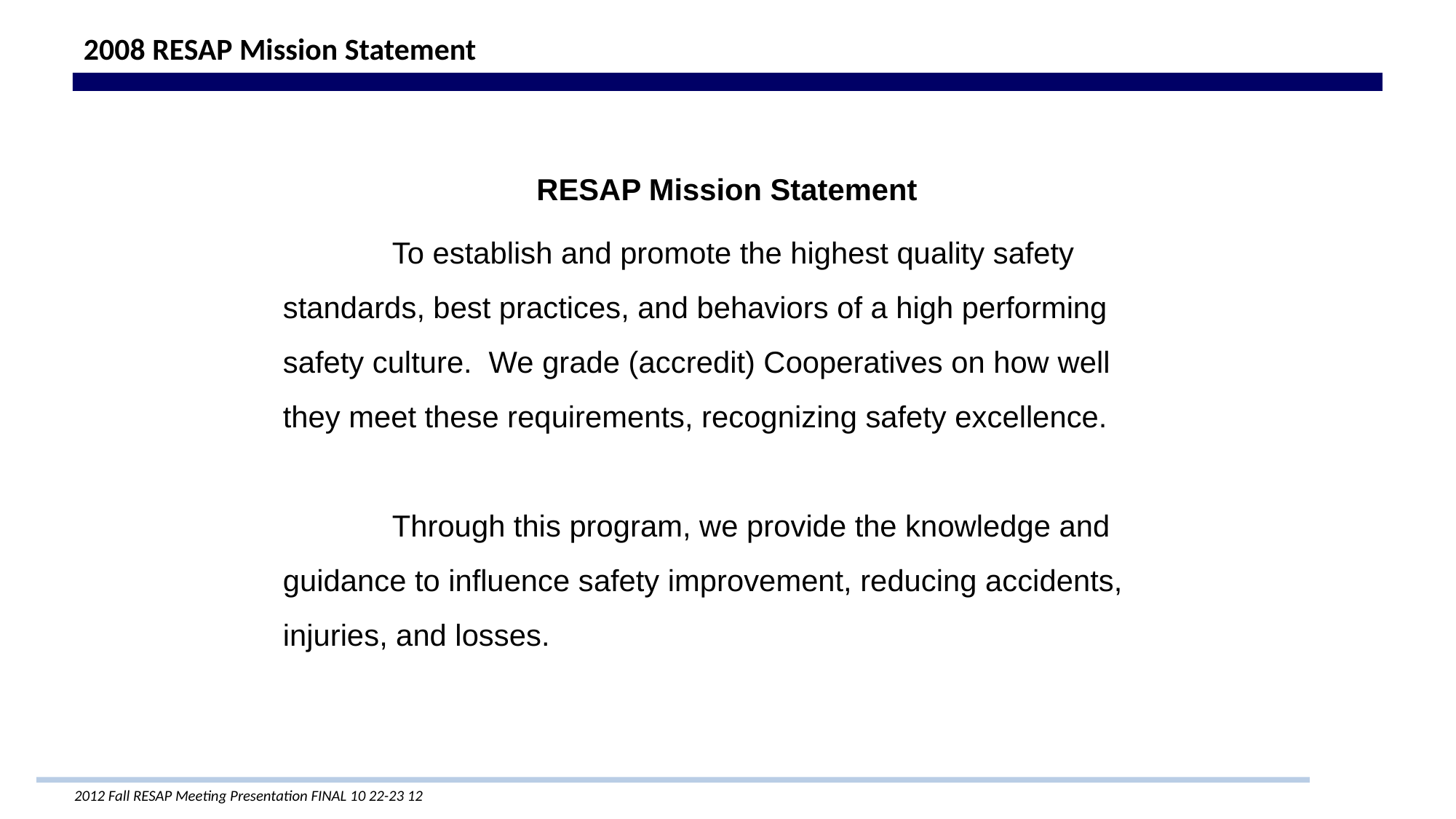

# 2008 RESAP Mission Statement
RESAP Mission Statement
	To establish and promote the highest quality safety standards, best practices, and behaviors of a high performing safety culture.  We grade (accredit) Cooperatives on how well they meet these requirements, recognizing safety excellence.

	Through this program, we provide the knowledge and guidance to influence safety improvement, reducing accidents, injuries, and losses.
			                                                       Page 40